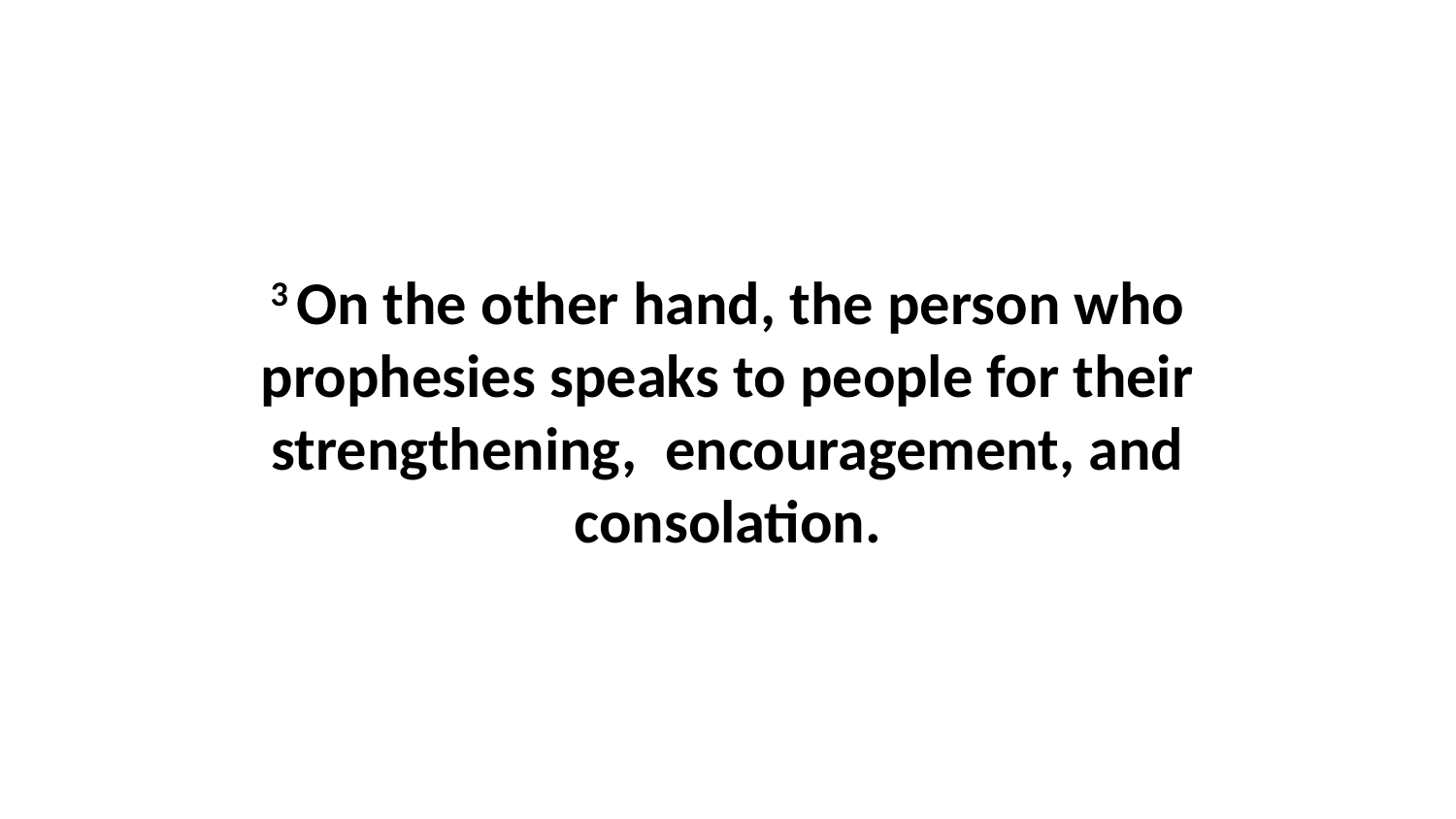

3 On the other hand, the person who prophesies speaks to people for their strengthening,  encouragement, and consolation.